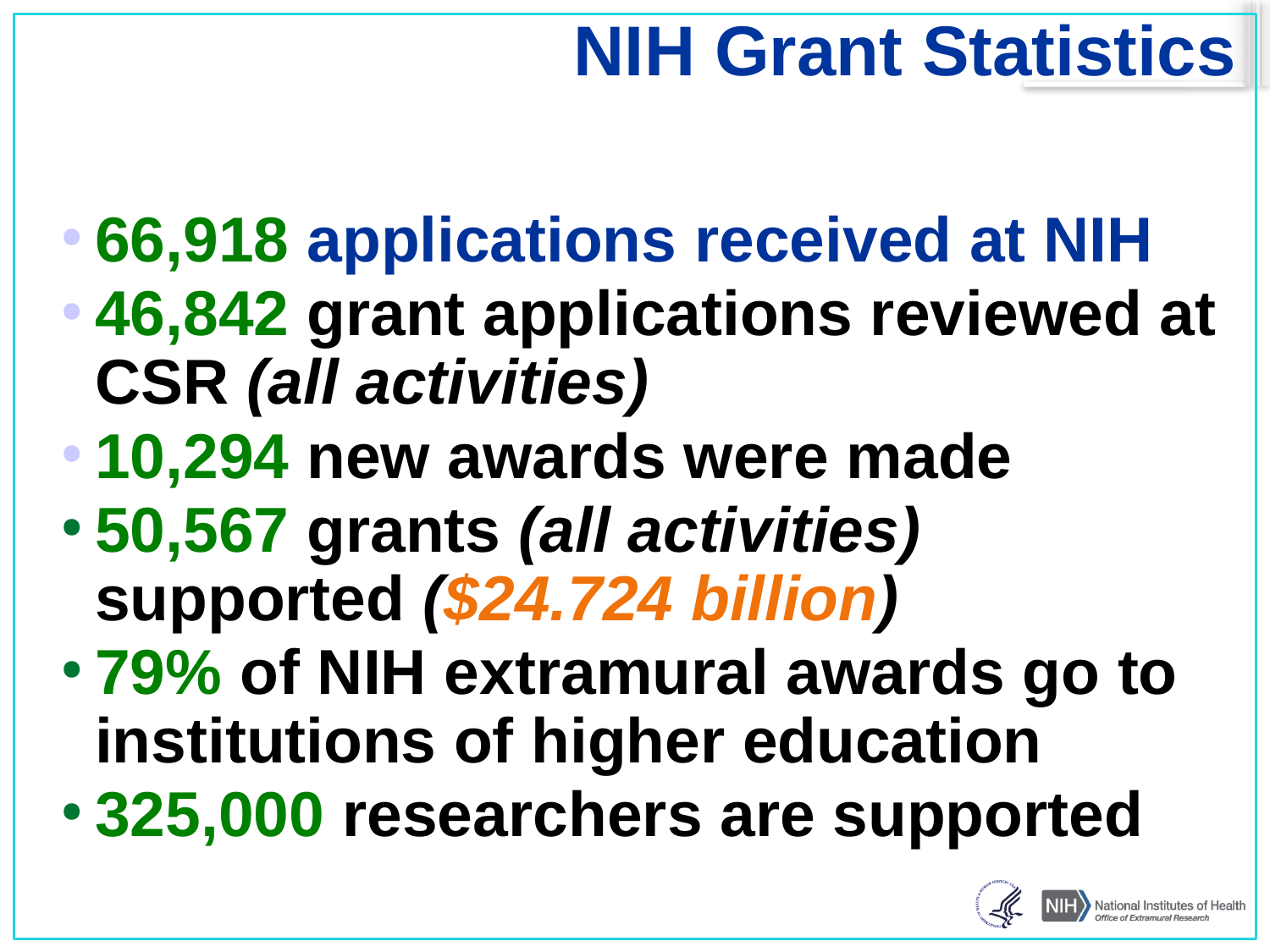

# NIH Grant Statistics
66,918 applications received at NIH
46,842 grant applications reviewed at CSR (all activities)
10,294 new awards were made
50,567 grants (all activities) supported ($24.724 billion)
79% of NIH extramural awards go to institutions of higher education
325,000 researchers are supported